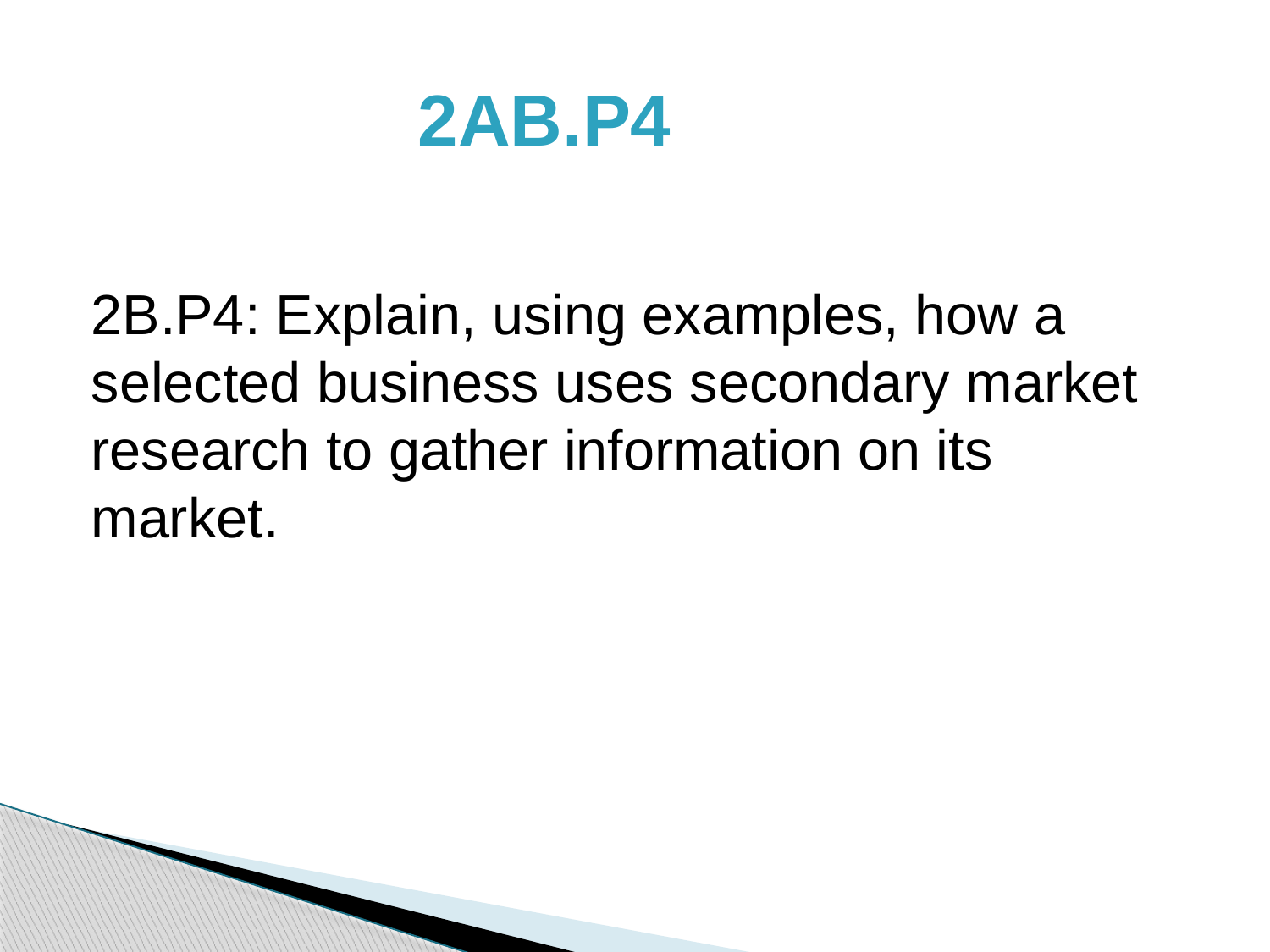

# 2AB.P4

2B.P4: Explain, using examples, how a selected business uses secondary market research to gather information on its market.